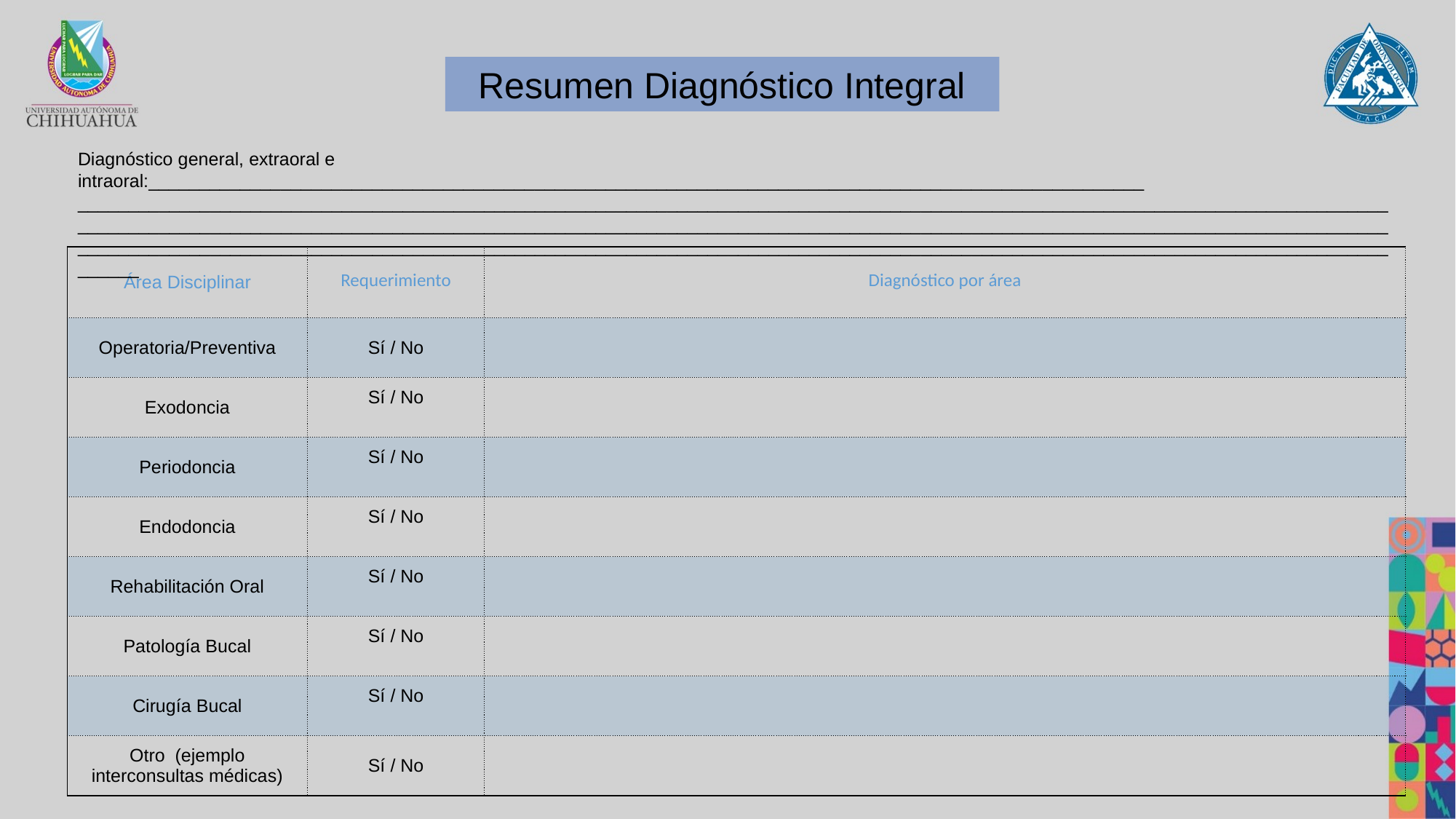

Resumen Diagnóstico Integral
Diagnóstico general, extraoral e intraoral:__________________________________________________________________________________________________ _________________________________________________________________________________________________________________________________________________________________________________________________________________________________________________________________________________________________________________________________________________________________________________________________________
| Área Disciplinar | Requerimiento | Diagnóstico por área |
| --- | --- | --- |
| Operatoria/Preventiva | Sí / No |  |
| Exodoncia | Sí / No |  |
| Periodoncia | Sí / No |  |
| Endodoncia | Sí / No |  |
| Rehabilitación Oral | Sí / No |  |
| Patología Bucal | Sí / No |  |
| Cirugía Bucal | Sí / No |  |
| Otro (ejemplo interconsultas médicas) | Sí / No |  |